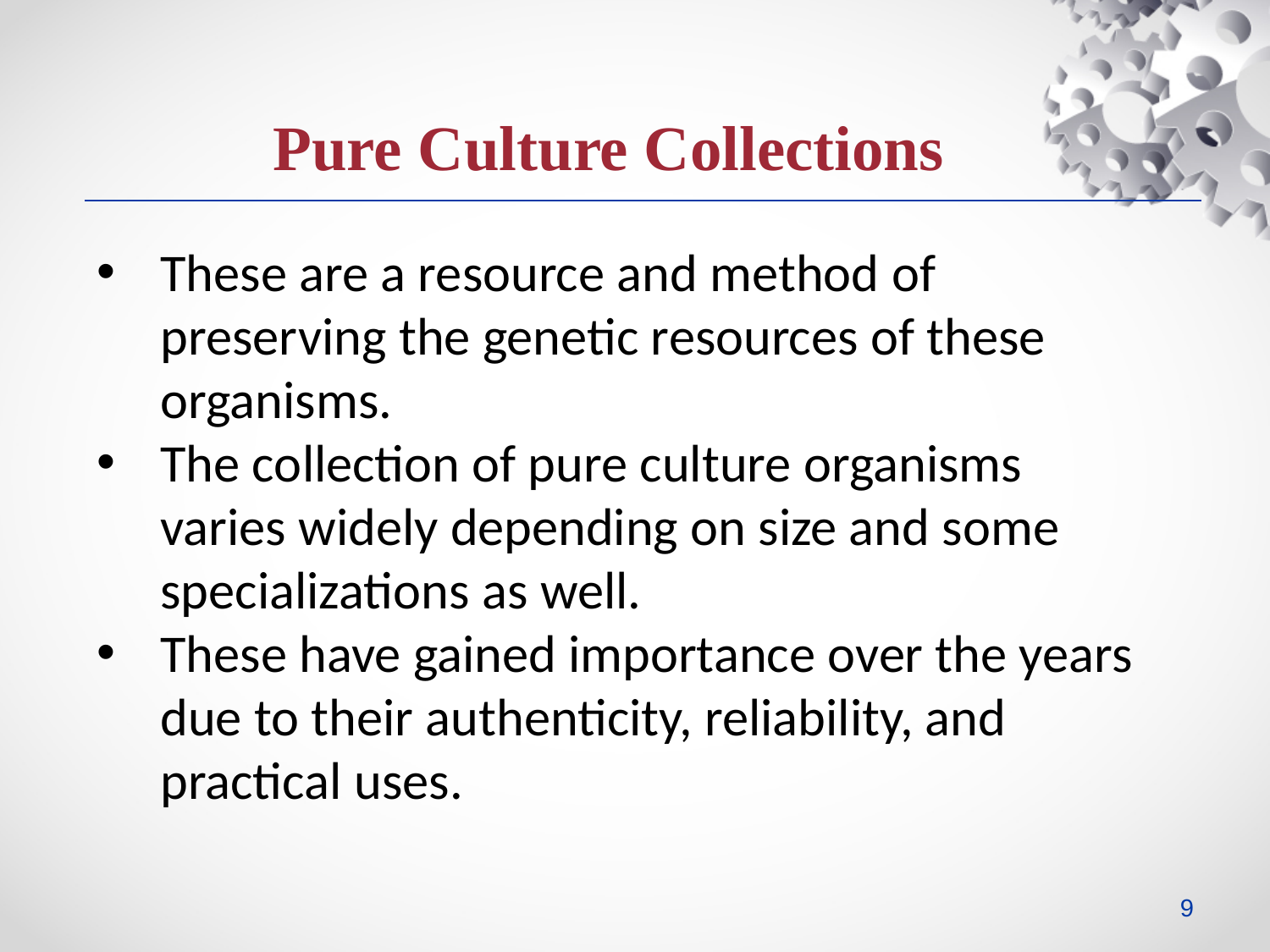

Pure Culture Collections
These are a resource and method of preserving the genetic resources of these organisms.
The collection of pure culture organisms varies widely depending on size and some specializations as well.
These have gained importance over the years due to their authenticity, reliability, and practical uses.

9